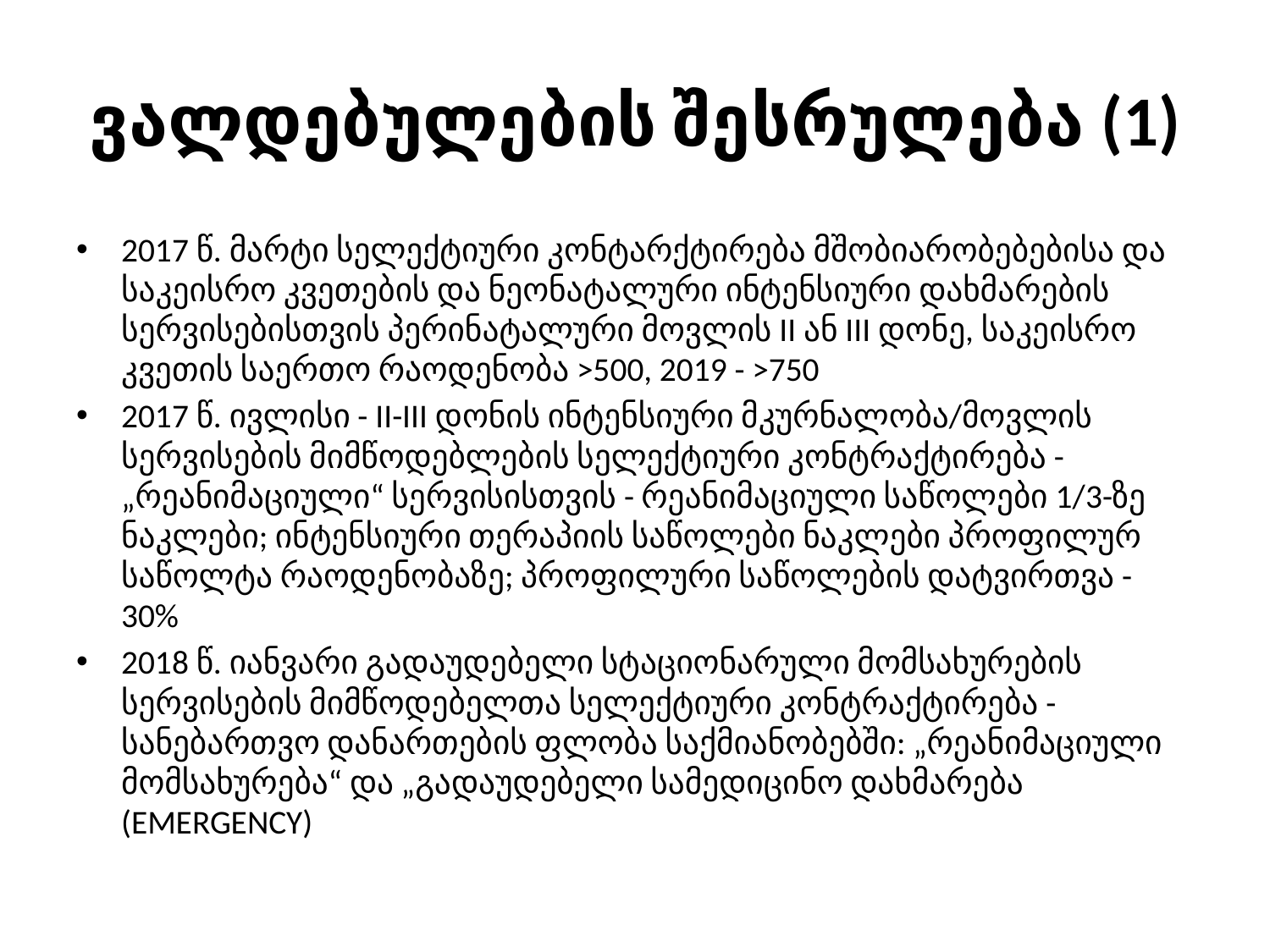

# ვალდებულების შესრულება (1)
2017 წ. მარტი სელექტიური კონტარქტირება მშობიარობებებისა და საკეისრო კვეთების და ნეონატალური ინტენსიური დახმარების სერვისებისთვის პერინატალური მოვლის II ან III დონე, საკეისრო კვეთის საერთო რაოდენობა >500, 2019 - >750
2017 წ. ივლისი - II-III დონის ინტენსიური მკურნალობა/მოვლის სერვისების მიმწოდებლების სელექტიური კონტრაქტირება - „რეანიმაციული“ სერვისისთვის - რეანიმაციული საწოლები 1/3-ზე ნაკლები; ინტენსიური თერაპიის საწოლები ნაკლები პროფილურ საწოლტა რაოდენობაზე; პროფილური საწოლების დატვირთვა - 30%
2018 წ. იანვარი გადაუდებელი სტაციონარული მომსახურების სერვისების მიმწოდებელთა სელექტიური კონტრაქტირება - სანებართვო დანართების ფლობა საქმიანობებში: „რეანიმაციული მომსახურება“ და „გადაუდებელი სამედიცინო დახმარება (EMERGENCY)